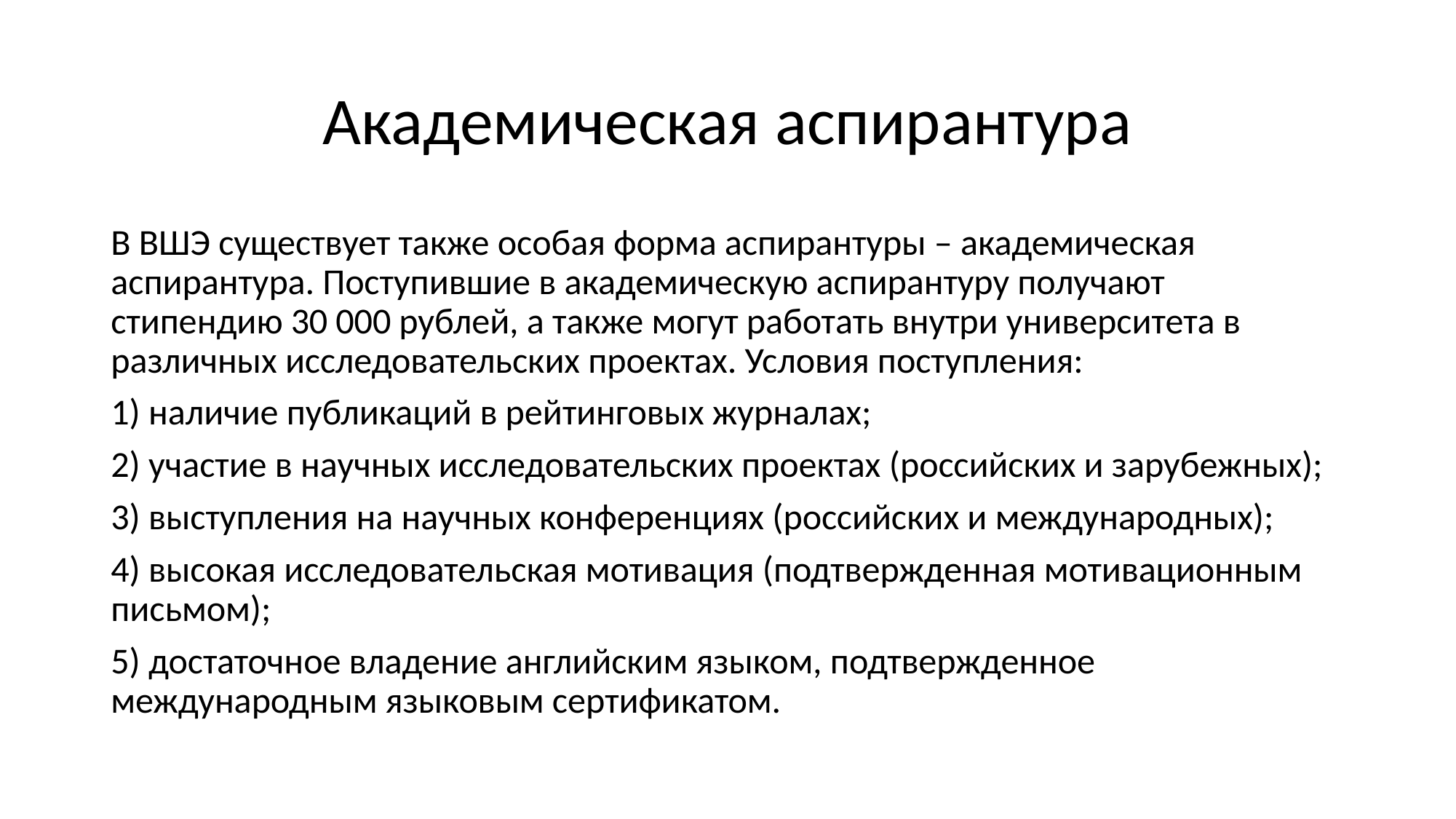

# Академическая аспирантура
В ВШЭ существует также особая форма аспирантуры – академическая аспирантура. Поступившие в академическую аспирантуру получают стипендию 30 000 рублей, а также могут работать внутри университета в различных исследовательских проектах. Условия поступления:
1) наличие публикаций в рейтинговых журналах;
2) участие в научных исследовательских проектах (российских и зарубежных);
3) выступления на научных конференциях (российских и международных);
4) высокая исследовательская мотивация (подтвержденная мотивационным письмом);
5) достаточное владение английским языком, подтвержденное международным языковым сертификатом.